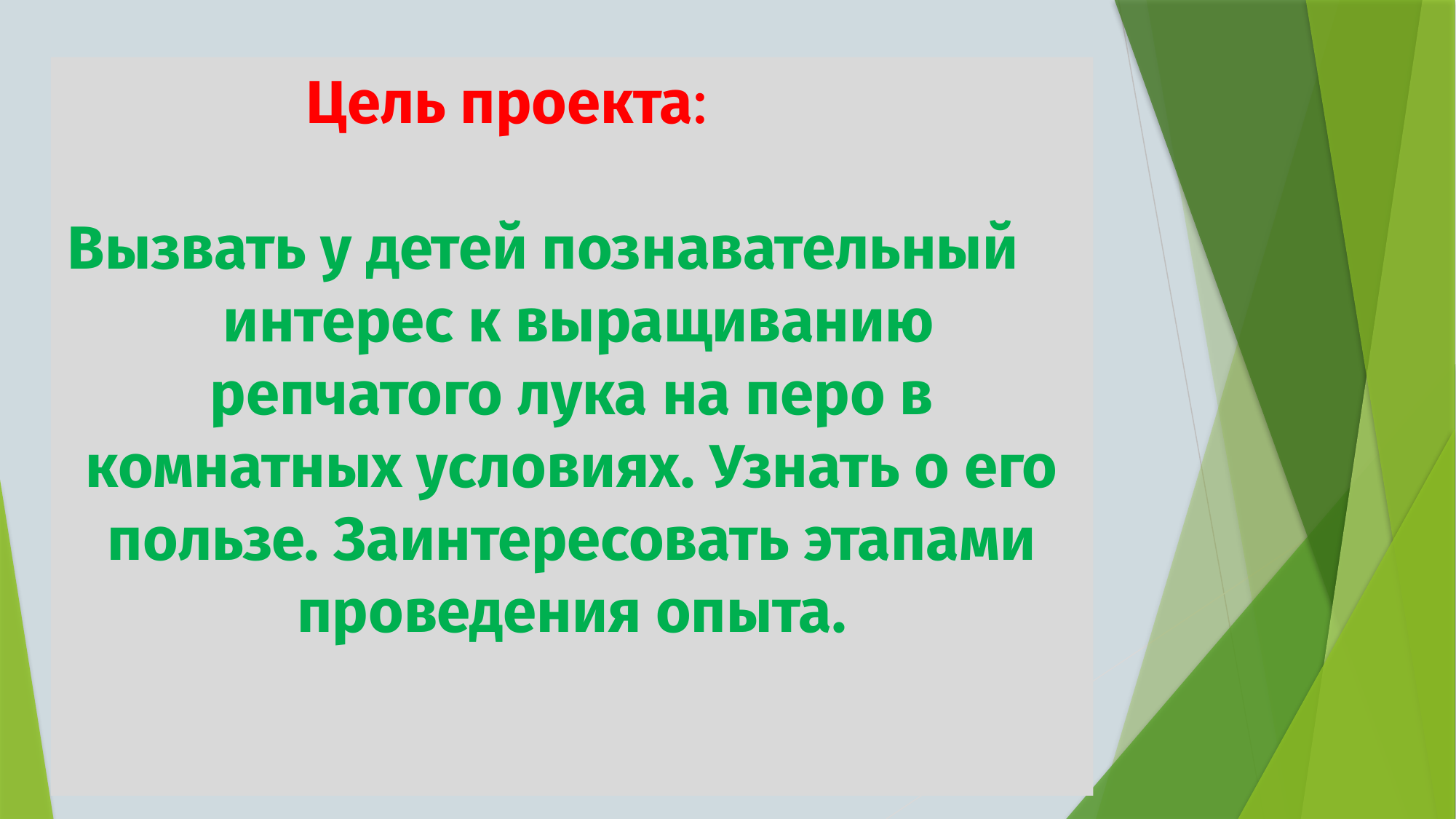

Цель проекта:

Вызвать у детей познавательный      интерес к выращиванию репчатого лука на перо в комнатных условиях. Узнать о его пользе. Заинтересовать этапами проведения опыта.